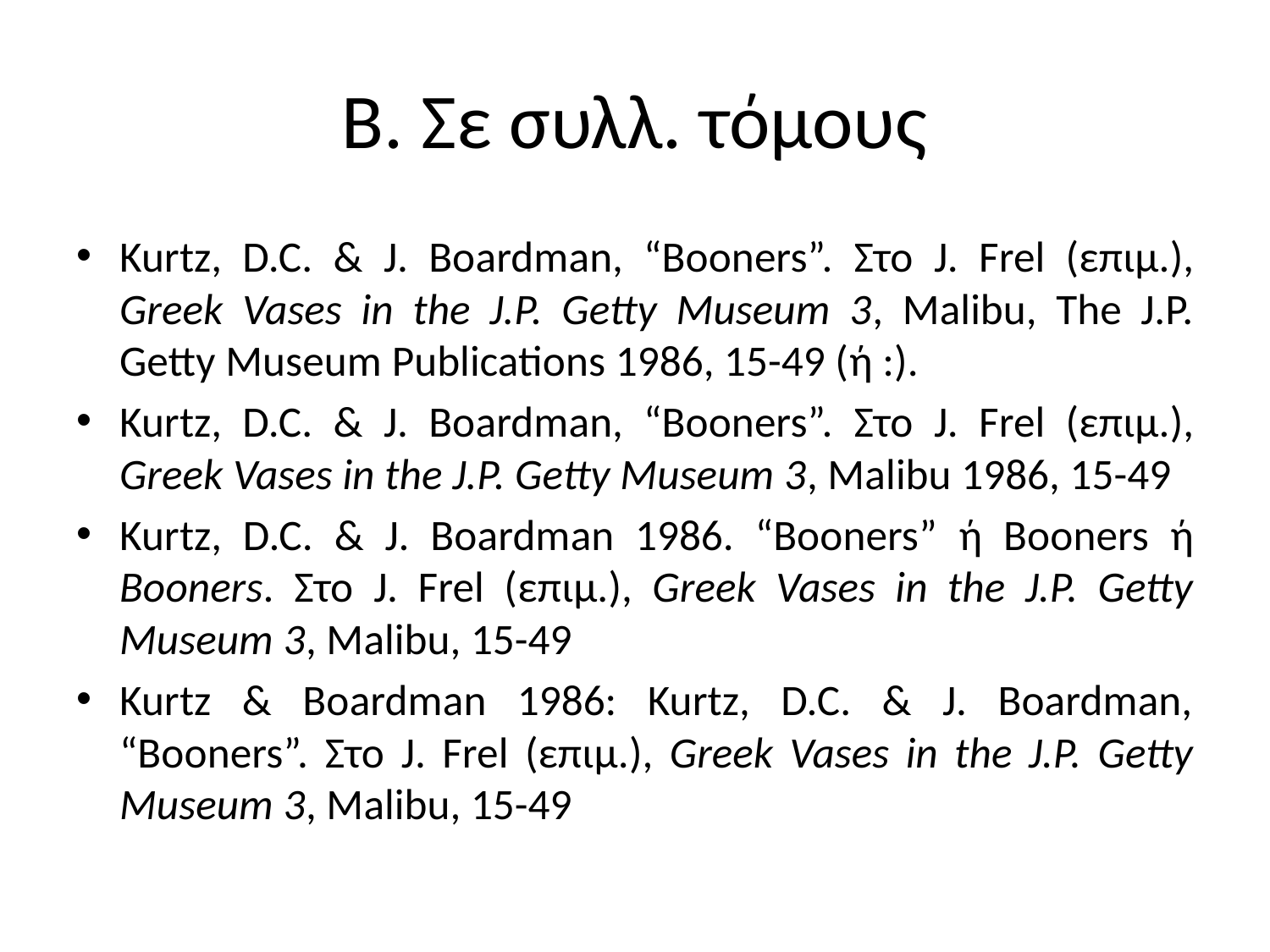

# Β. Σε συλλ. τόμους
Kurtz, D.C. & J. Boardman, “Booners”. Στο J. Frel (επιμ.), Greek Vases in the J.P. Getty Museum 3, Malibu, The J.P. Getty Museum Publications 1986, 15-49 (ή :).
Kurtz, D.C. & J. Boardman, “Booners”. Στο J. Frel (επιμ.), Greek Vases in the J.P. Getty Museum 3, Malibu 1986, 15-49
Kurtz, D.C. & J. Boardman 1986. “Booners” ή Booners ή Booners. Στο J. Frel (επιμ.), Greek Vases in the J.P. Getty Museum 3, Malibu, 15-49
Kurtz & Boardman 1986: Kurtz, D.C. & J. Boardman, “Booners”. Στο J. Frel (επιμ.), Greek Vases in the J.P. Getty Museum 3, Malibu, 15-49